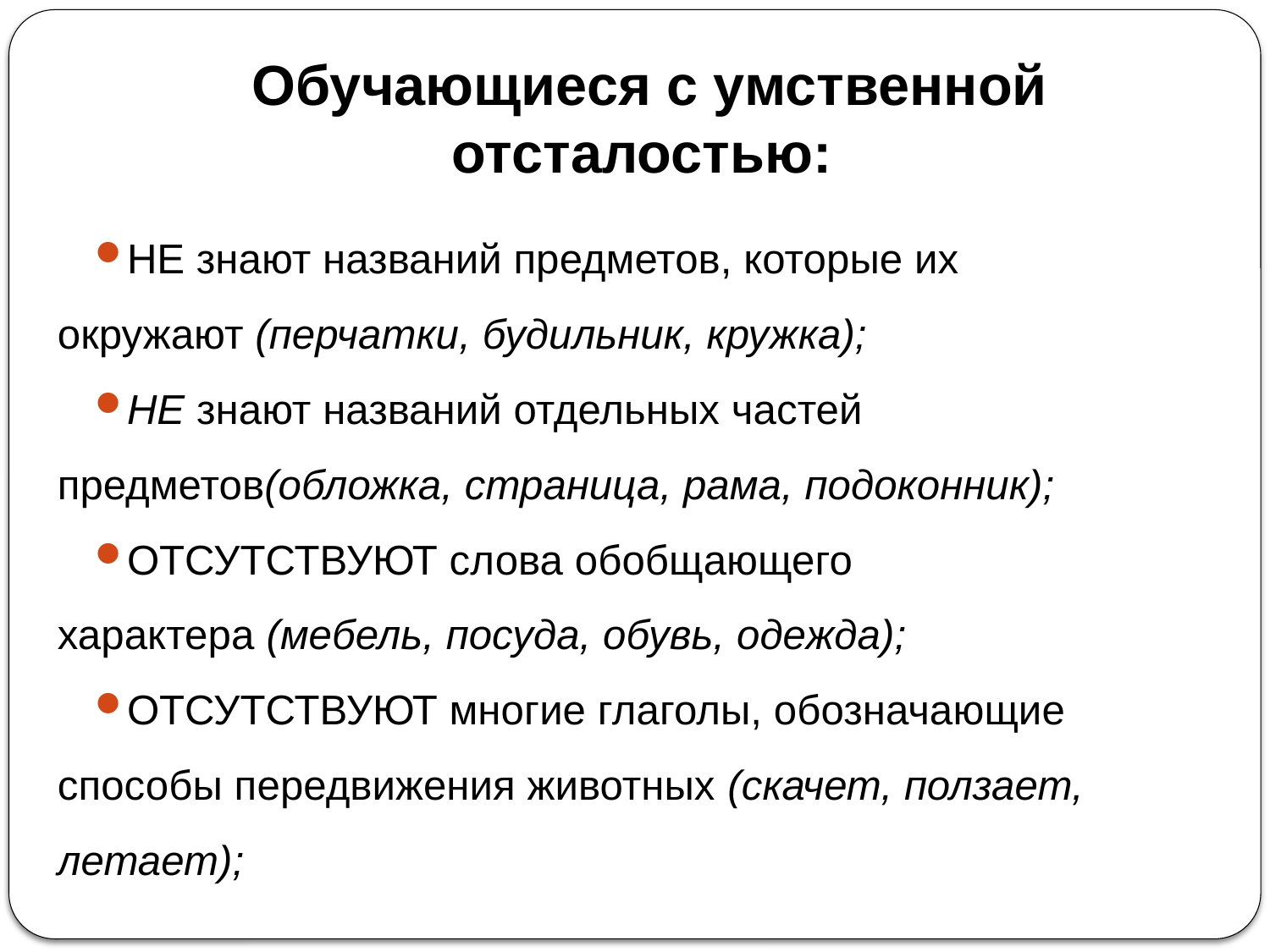

# Обучающиеся с умственной отсталостью:
НЕ знают названий предметов, которые их окружают (перчатки, будильник, кружка);
НЕ знают названий отдельных частей предметов(обложка, страница, рама, подоконник);
ОТСУТСТВУЮТ слова обобщающего характера (мебель, посуда, обувь, одежда);
ОТСУТСТВУЮТ многие глаголы, обозначающие способы передвижения животных (скачет, ползает, летает);